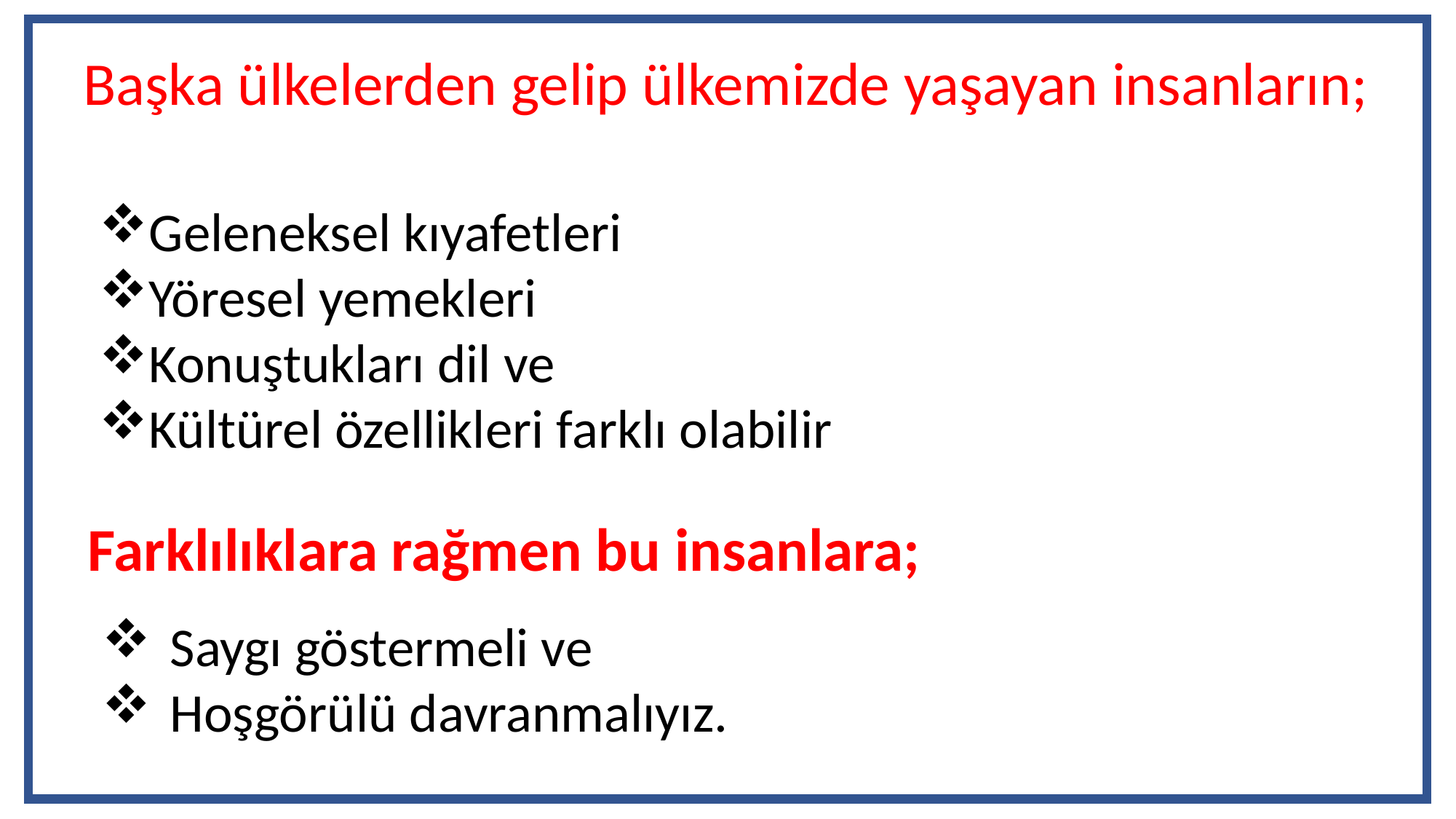

# Başka ülkelerden gelip ülkemizde yaşayan insanların;

Geleneksel kıyafetleri
Yöresel yemekleri
Konuştukları dil ve
Kültürel özellikleri farklı olabilir
Farklılıklara rağmen bu insanlara;
Saygı göstermeli ve
Hoşgörülü davranmalıyız.